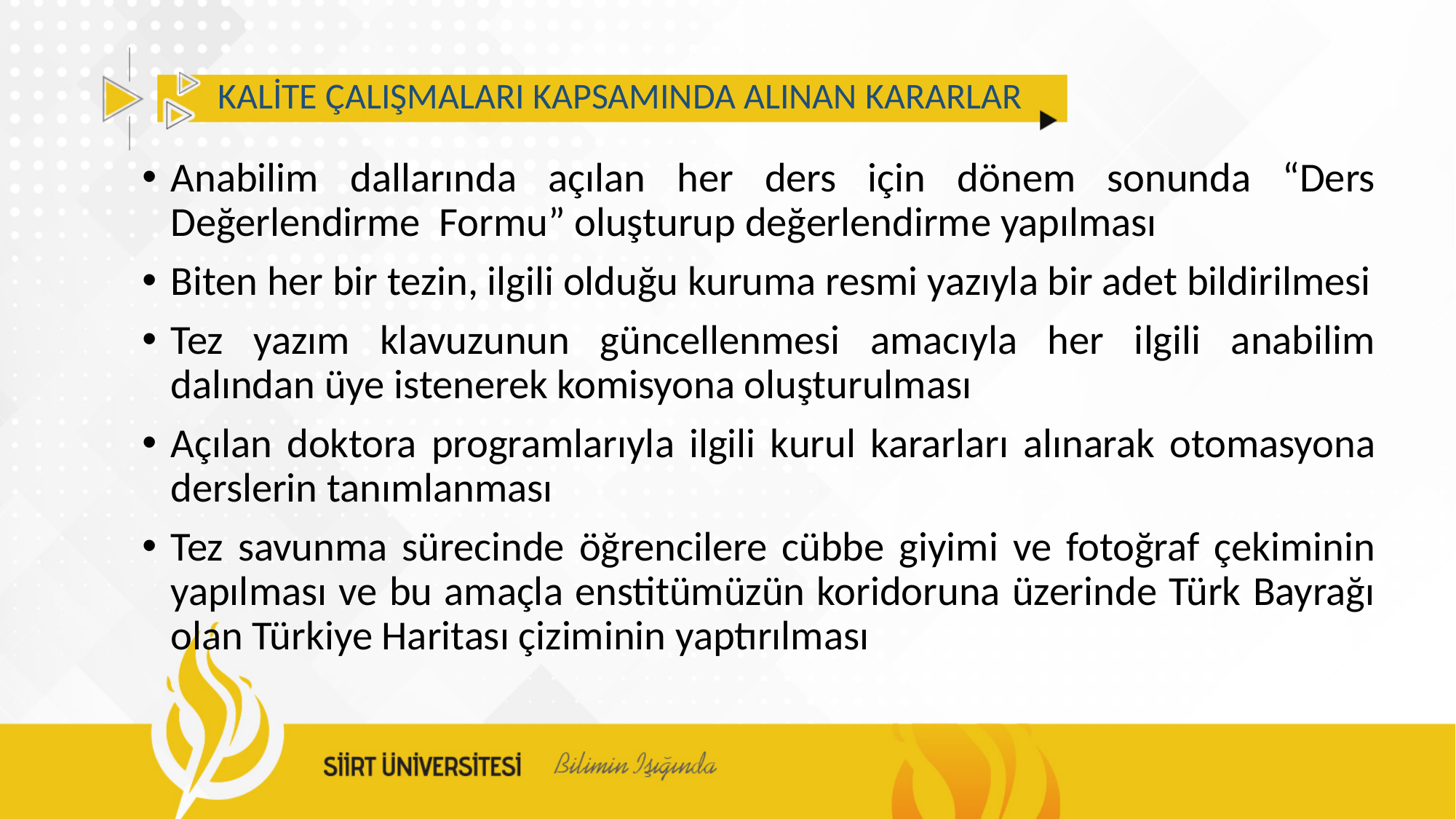

# KALİTE ÇALIŞMALARI KAPSAMINDA ALINAN KARARLAR
Anabilim dallarında açılan her ders için dönem sonunda “Ders Değerlendirme  Formu” oluşturup değerlendirme yapılması
Biten her bir tezin, ilgili olduğu kuruma resmi yazıyla bir adet bildirilmesi
Tez yazım klavuzunun güncellenmesi amacıyla her ilgili anabilim dalından üye istenerek komisyona oluşturulması
Açılan doktora programlarıyla ilgili kurul kararları alınarak otomasyona derslerin tanımlanması
Tez savunma sürecinde öğrencilere cübbe giyimi ve fotoğraf çekiminin yapılması ve bu amaçla enstitümüzün koridoruna üzerinde Türk Bayrağı olan Türkiye Haritası çiziminin yaptırılması